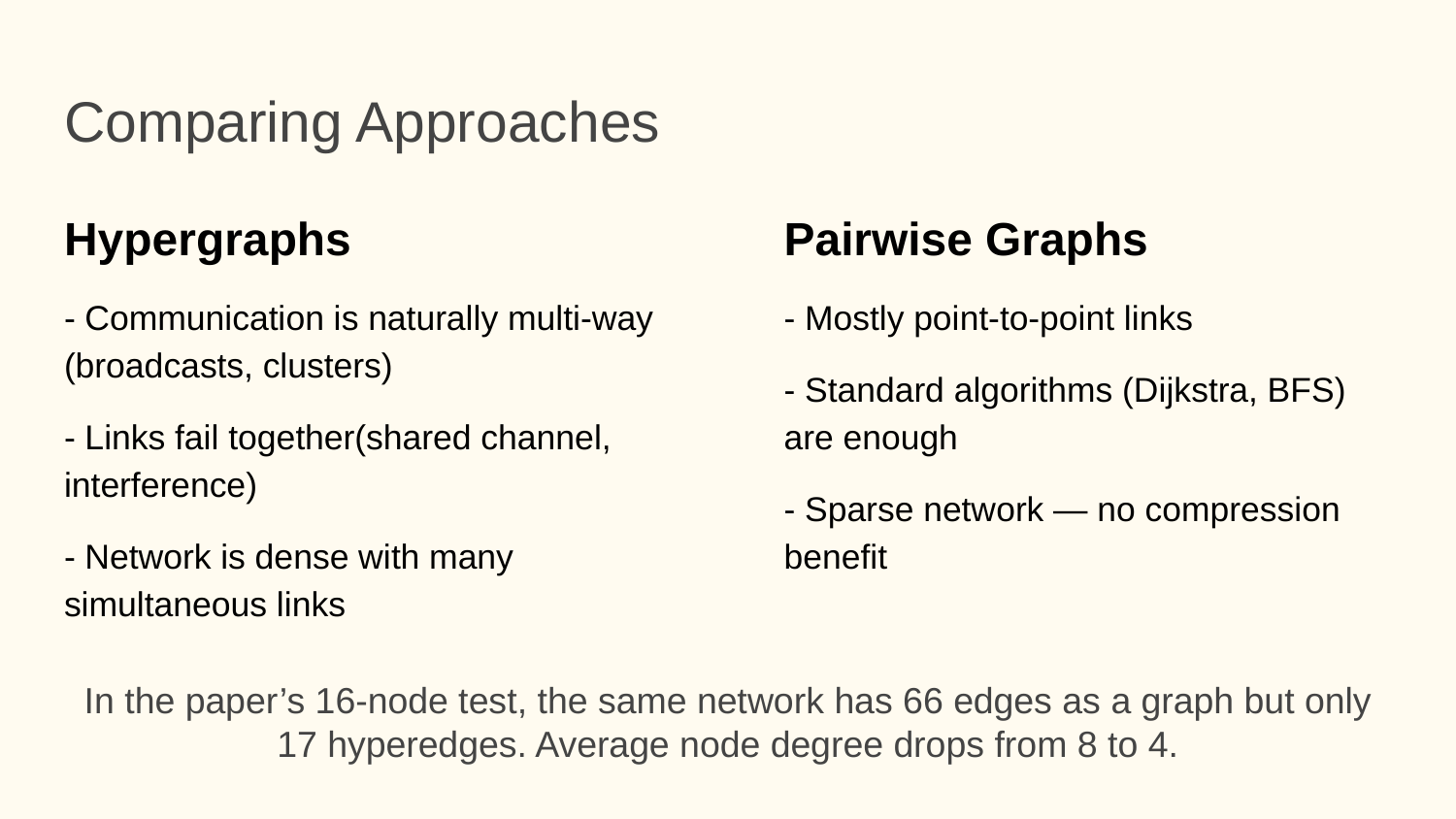

# Comparing Approaches
Hypergraphs
- Communication is naturally multi-way (broadcasts, clusters)
- Links fail together(shared channel, interference)
- Network is dense with many simultaneous links
Pairwise Graphs
- Mostly point-to-point links
- Standard algorithms (Dijkstra, BFS) are enough
- Sparse network — no compression benefit
In the paper’s 16-node test, the same network has 66 edges as a graph but only 17 hyperedges. Average node degree drops from 8 to 4.